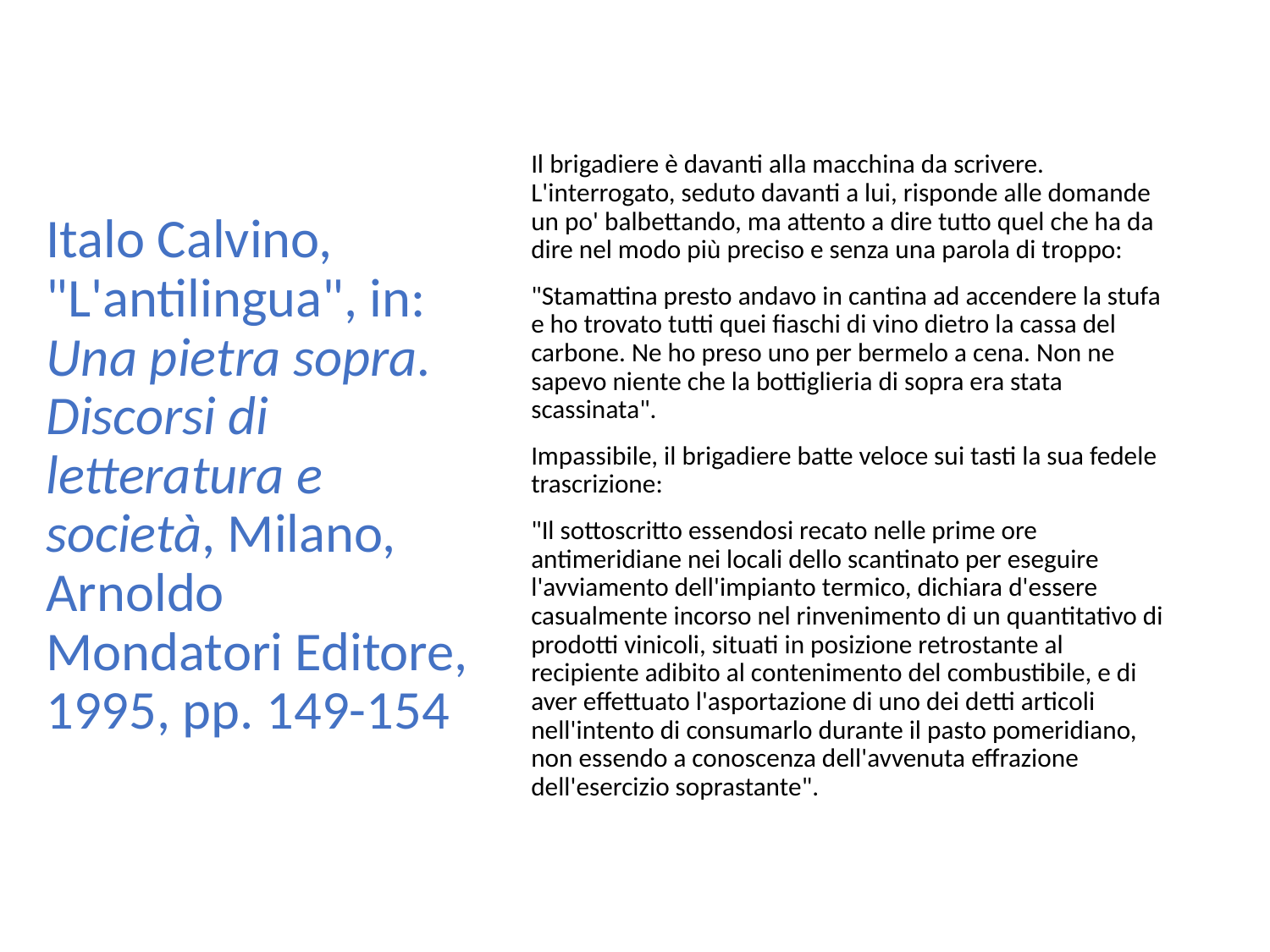

# Italo Calvino, "L'antilingua", in: Una pietra sopra. Discorsi di letteratura e società, Milano, Arnoldo Mondatori Editore, 1995, pp. 149-154
Il brigadiere è davanti alla macchina da scrivere. L'interrogato, seduto davanti a lui, risponde alle domande un po' balbettando, ma attento a dire tutto quel che ha da dire nel modo più preciso e senza una parola di troppo:
"Stamattina presto andavo in cantina ad accendere la stufa e ho trovato tutti quei fiaschi di vino dietro la cassa del carbone. Ne ho preso uno per bermelo a cena. Non ne sapevo niente che la bottiglieria di sopra era stata scassinata".
Impassibile, il brigadiere batte veloce sui tasti la sua fedele trascrizione:
"Il sottoscritto essendosi recato nelle prime ore antimeridiane nei locali dello scantinato per eseguire l'avviamento dell'impianto termico, dichiara d'essere casualmente incorso nel rinvenimento di un quantitativo di prodotti vinicoli, situati in posizione retrostante al recipiente adibito al contenimento del combustibile, e di aver effettuato l'asportazione di uno dei detti articoli nell'intento di consumarlo durante il pasto pomeridiano, non essendo a conoscenza dell'avvenuta effrazione dell'esercizio soprastante".